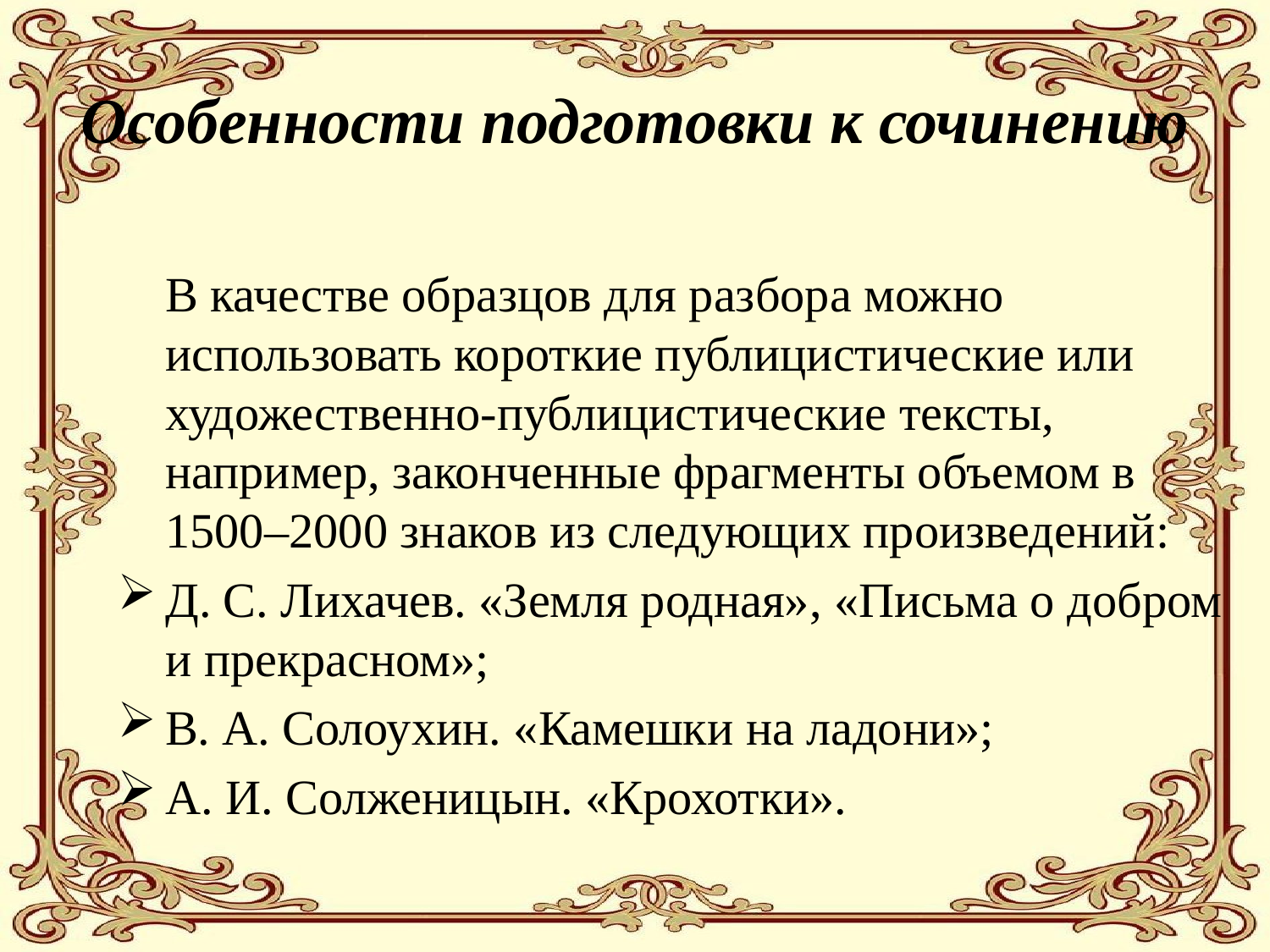

# Особенности подготовки к сочинению
	В качестве образцов для разбора можно использовать короткие публицистические или художественно-публицистические тексты, например, законченные фрагменты объемом в
1500–2000 знаков из следующих произведений:
Д. С. Лихачев. «Земля родная», «Письма о добром и прекрасном»;
В. А. Солоухин. «Камешки на ладони»;
А. И. Солженицын. «Крохотки».